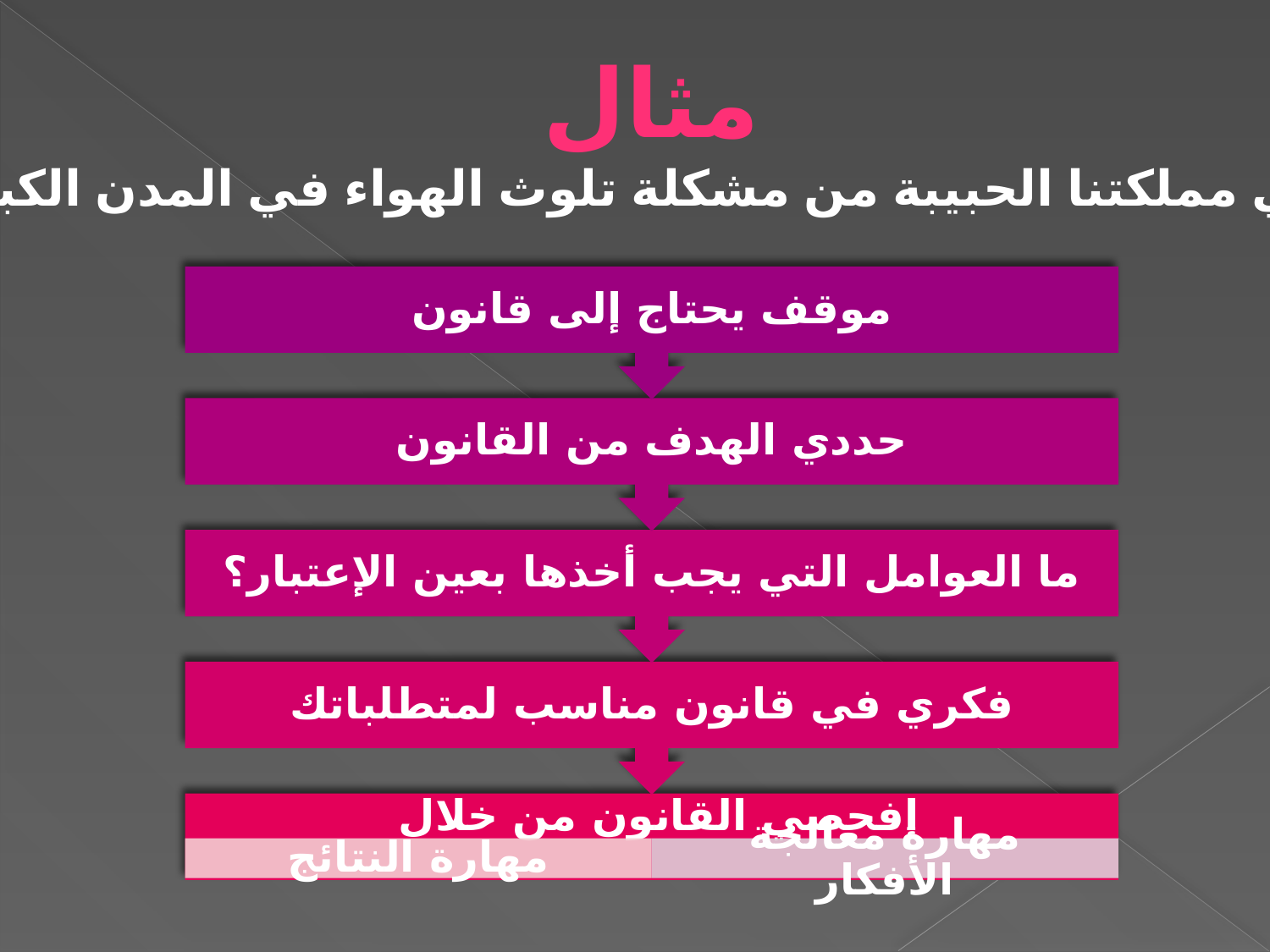

مثال
تعاني مملكتنا الحبيبة من مشكلة تلوث الهواء في المدن الكبيرة
إفحصي القانون من خلال
مهارة النتائج
مهارة معالجة الأفكار
فكري في قانون مناسب لمتطلباتك
ما العوامل التي يجب أخذها بعين الإعتبار؟
حددي الهدف من القانون
موقف يحتاج إلى قانون